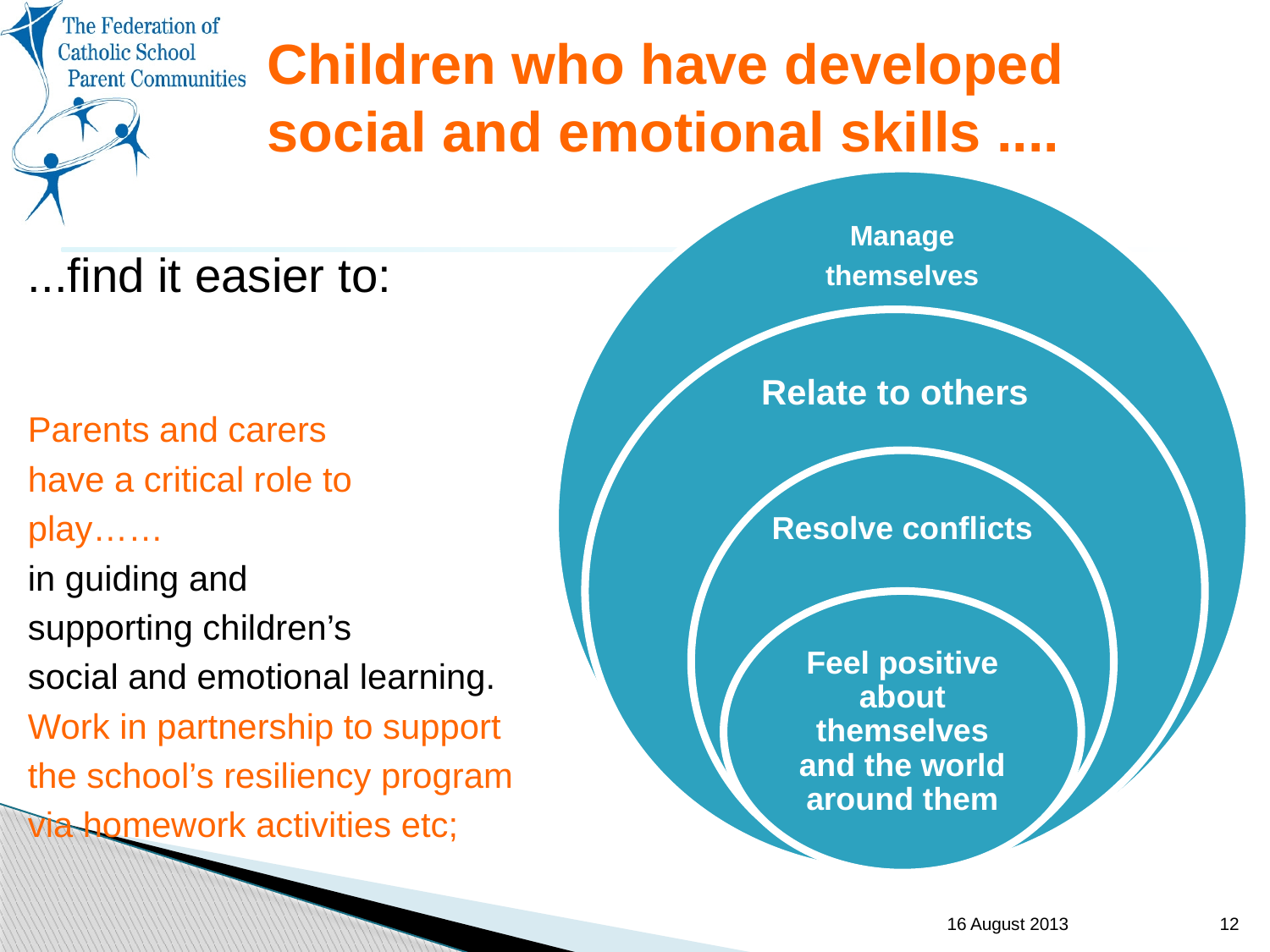

# Children who have developed social and emotional skills ....
Manage
themselves
Relate to others
Resolve conflicts
Feel positive about themselves and the world around them
...find it easier to:

Parents and carers
have a critical role to
play……
in guiding and
supporting children’s
social and emotional learning.
Work in partnership to support
the school’s resiliency program
via homework activities etc;

16 August 2013
12